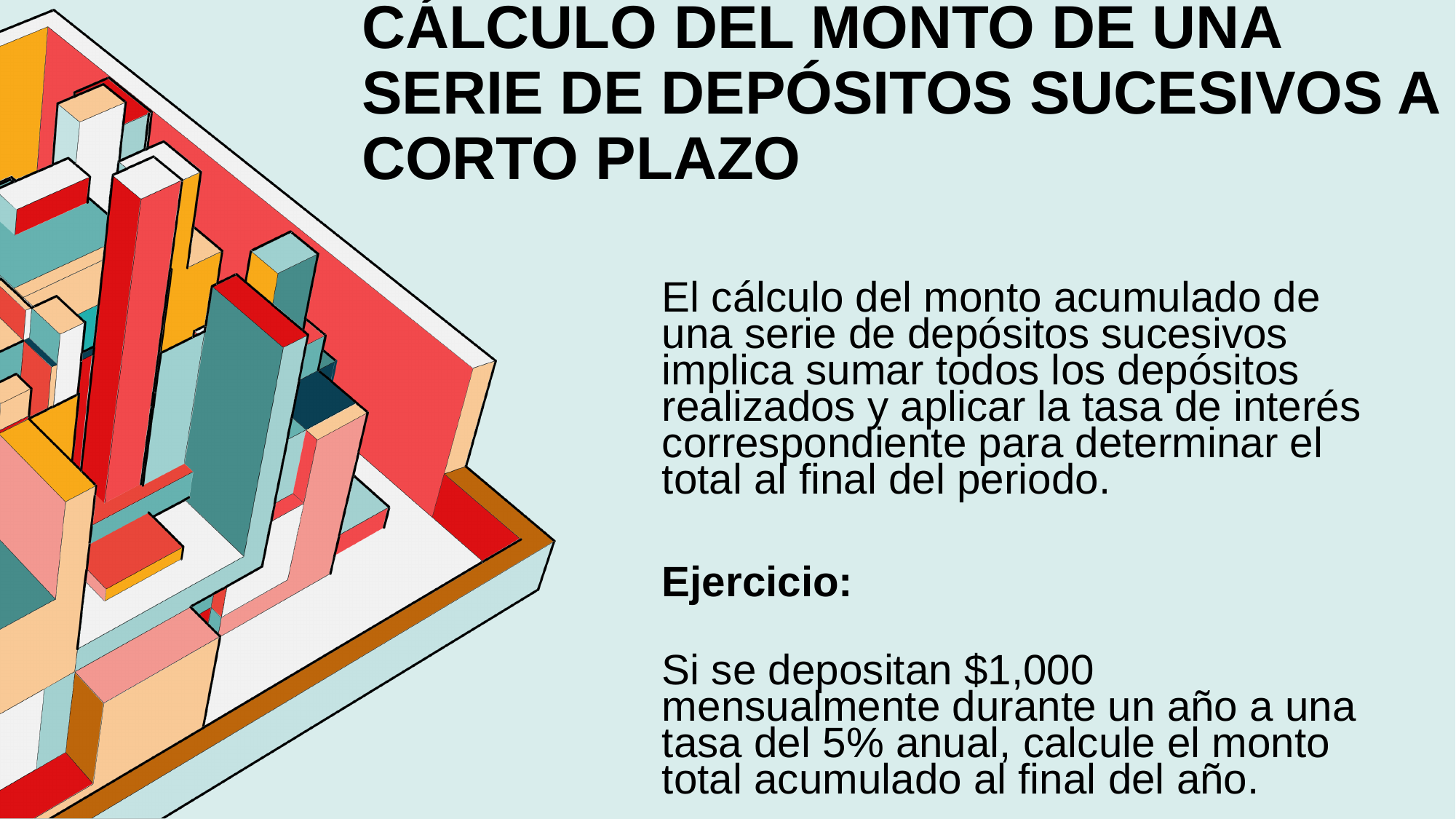

# cálculo del Monto de una Serie de Depósitos Sucesivos a Corto Plazo
El cálculo del monto acumulado de una serie de depósitos sucesivos implica sumar todos los depósitos realizados y aplicar la tasa de interés correspondiente para determinar el total al final del periodo.

Ejercicio:
Si se depositan $1,000 mensualmente durante un año a una tasa del 5% anual, calcule el monto total acumulado al final del año.